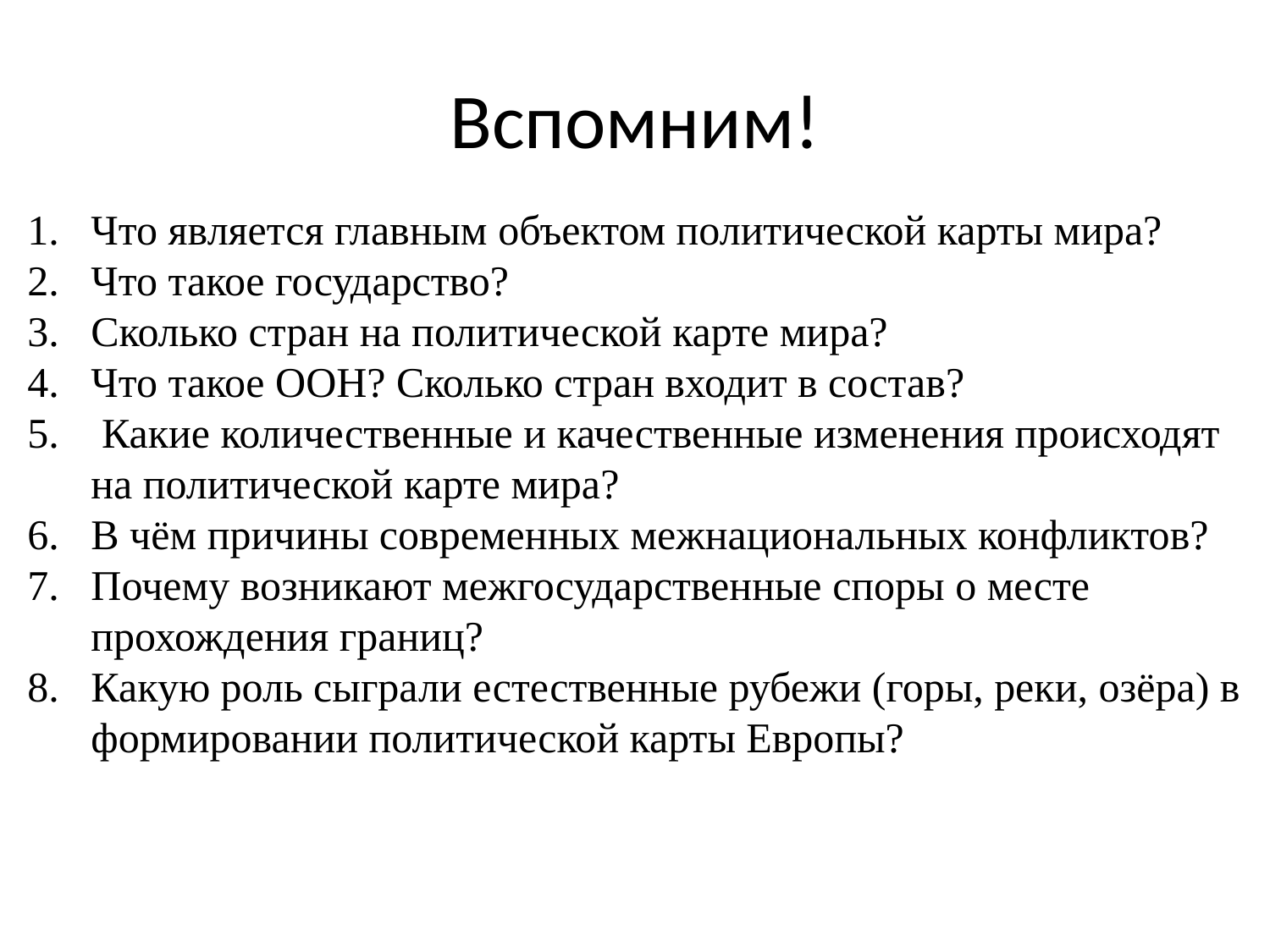

# Вспомним!
Что является главным объектом политической карты мира?
Что такое государство?
Сколько стран на политической карте мира?
Что такое ООН? Сколько стран входит в состав?
 Какие количественные и качественные изменения происходят на политической карте мира?
В чём причины современных межнациональных конфликтов?
Почему возникают межгосударственные споры о месте прохождения границ?
Какую роль сыграли естественные рубежи (горы, реки, озёра) в формировании политической карты Европы?